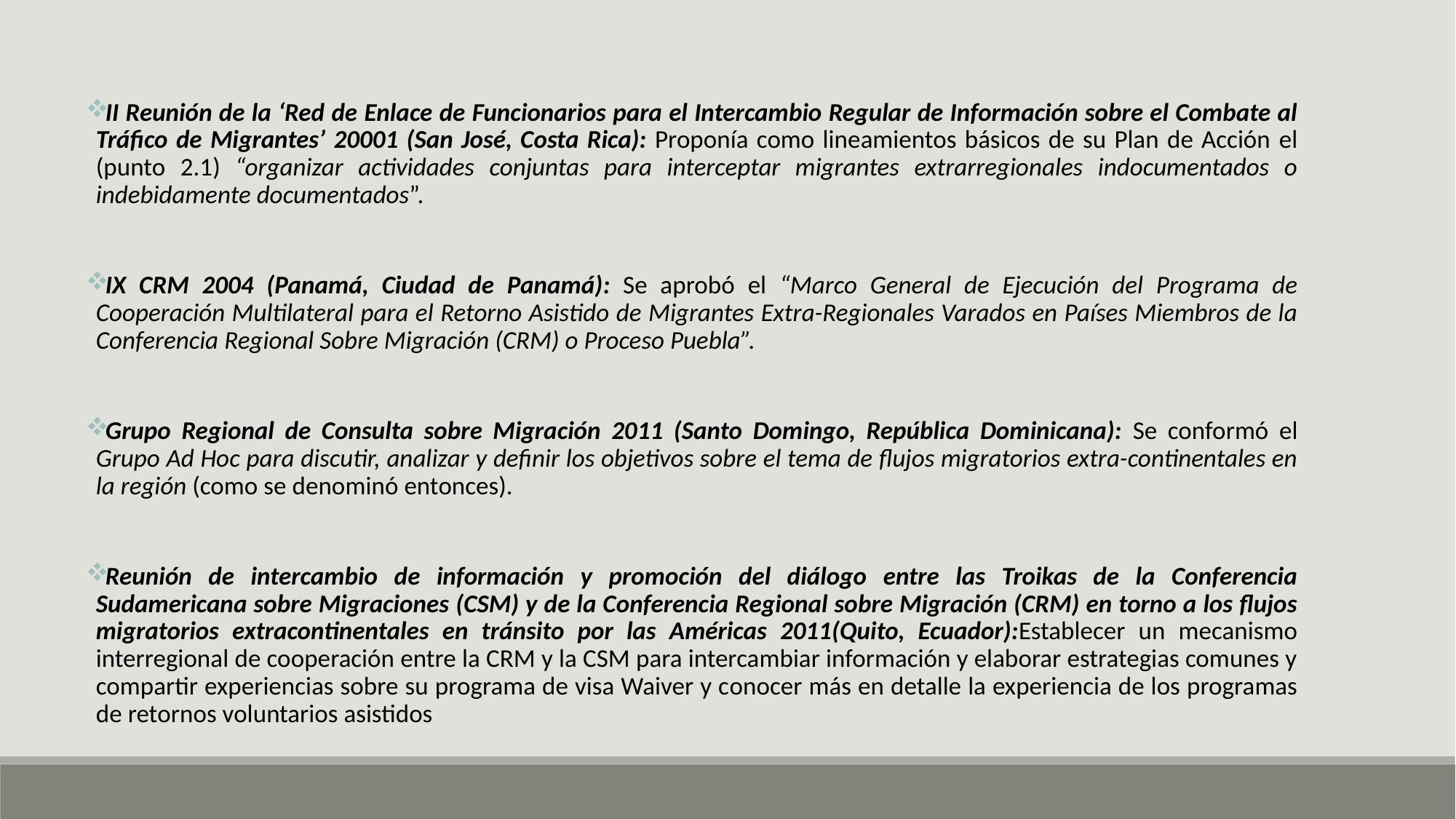

II Reunión de la ‘Red de Enlace de Funcionarios para el Intercambio Regular de Información sobre el Combate al Tráfico de Migrantes’ 20001 (San José, Costa Rica): Proponía como lineamientos básicos de su Plan de Acción el (punto 2.1) “organizar actividades conjuntas para interceptar migrantes extrarregionales indocumentados o indebidamente documentados”.

IX CRM 2004 (Panamá, Ciudad de Panamá): Se aprobó el “Marco General de Ejecución del Programa de Cooperación Multilateral para el Retorno Asistido de Migrantes Extra-Regionales Varados en Países Miembros de la Conferencia Regional Sobre Migración (CRM) o Proceso Puebla”.

Grupo Regional de Consulta sobre Migración 2011 (Santo Domingo, República Dominicana): Se conformó el Grupo Ad Hoc para discutir, analizar y definir los objetivos sobre el tema de flujos migratorios extra-continentales en la región (como se denominó entonces).

Reunión de intercambio de información y promoción del diálogo entre las Troikas de la Conferencia Sudamericana sobre Migraciones (CSM) y de la Conferencia Regional sobre Migración (CRM) en torno a los flujos migratorios extracontinentales en tránsito por las Américas 2011(Quito, Ecuador):Establecer un mecanismo interregional de cooperación entre la CRM y la CSM para intercambiar información y elaborar estrategias comunes y compartir experiencias sobre su programa de visa Waiver y conocer más en detalle la experiencia de los programas de retornos voluntarios asistidos